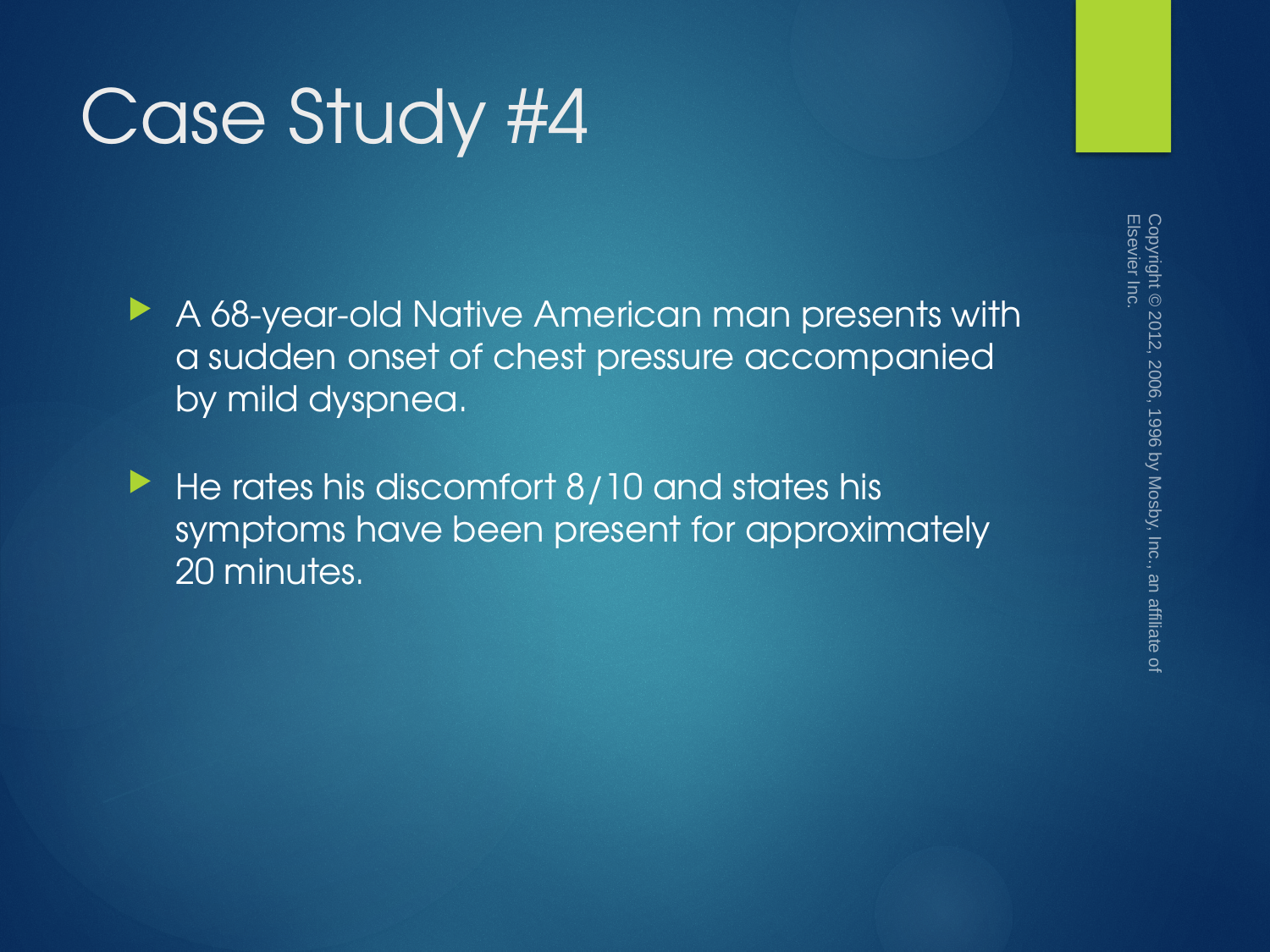

# Case Study #4
Copyright © 2012, 2006, 1996 by Mosby, Inc., an affiliate of Elsevier Inc.
A 68-year-old Native American man presents with a sudden onset of chest pressure accompanied by mild dyspnea.
He rates his discomfort 8/10 and states his symptoms have been present for approximately 20 minutes.